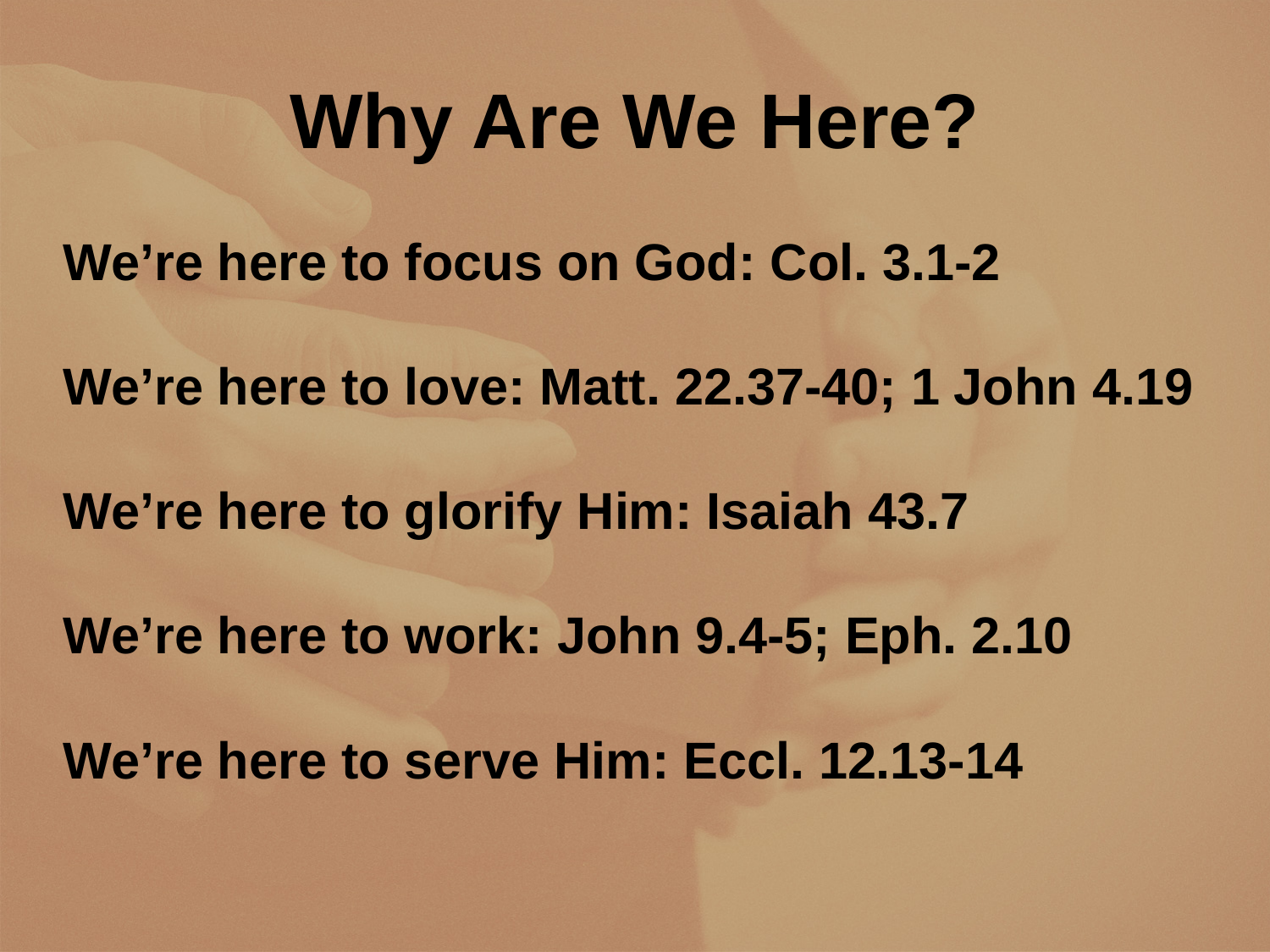

# Why Are We Here?
We’re here to focus on God: Col. 3.1-2

We’re here to love: Matt. 22.37-40; 1 John 4.19

We’re here to glorify Him: Isaiah 43.7

We’re here to work: John 9.4-5; Eph. 2.10

We’re here to serve Him: Eccl. 12.13-14